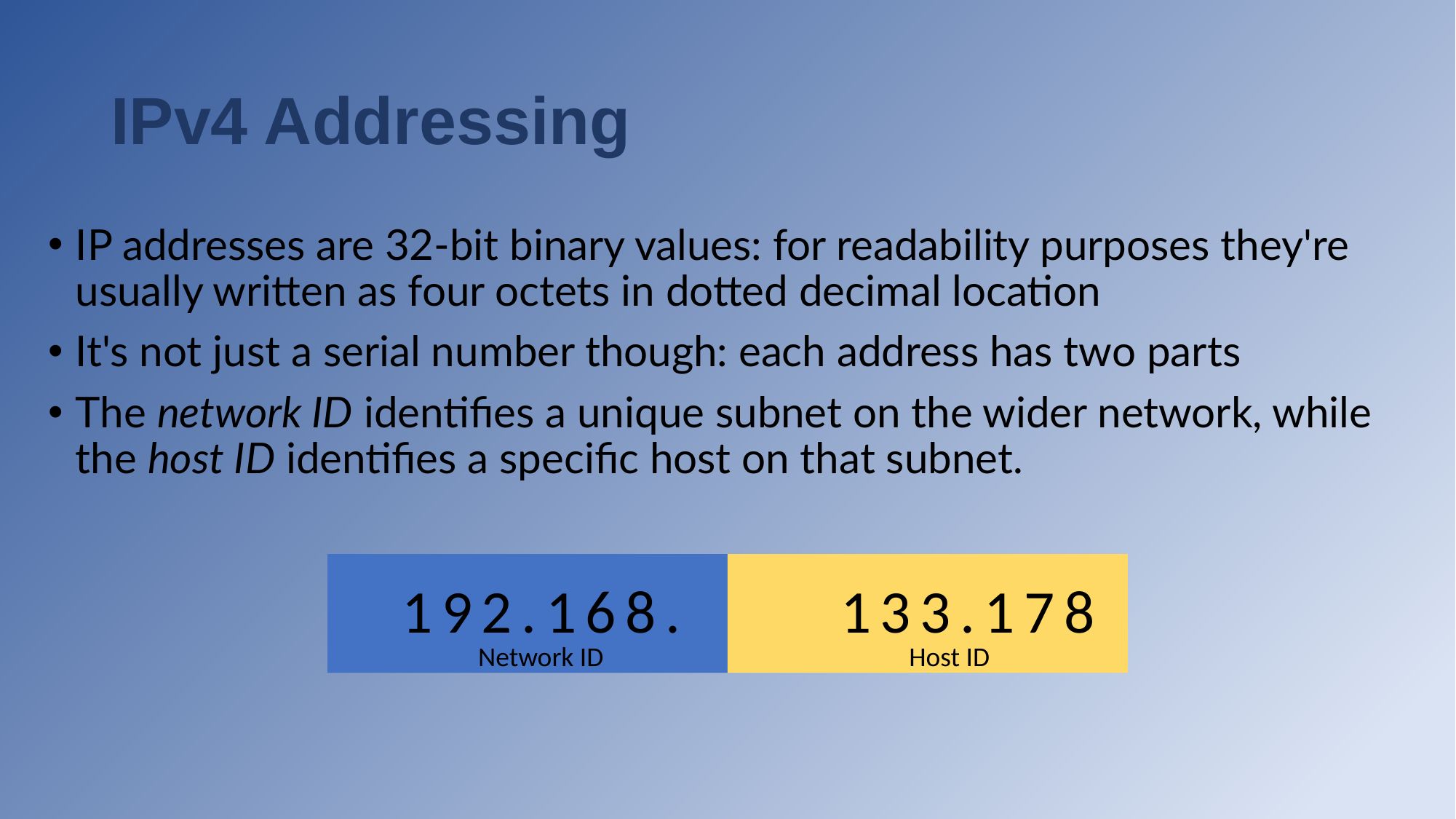

# IPv4 Addressing
IP addresses are 32-bit binary values: for readability purposes they're usually written as four octets in dotted decimal location
It's not just a serial number though: each address has two parts
The network ID identifies a unique subnet on the wider network, while the host ID identifies a specific host on that subnet.

192.168.
133.178
Network ID
Host ID